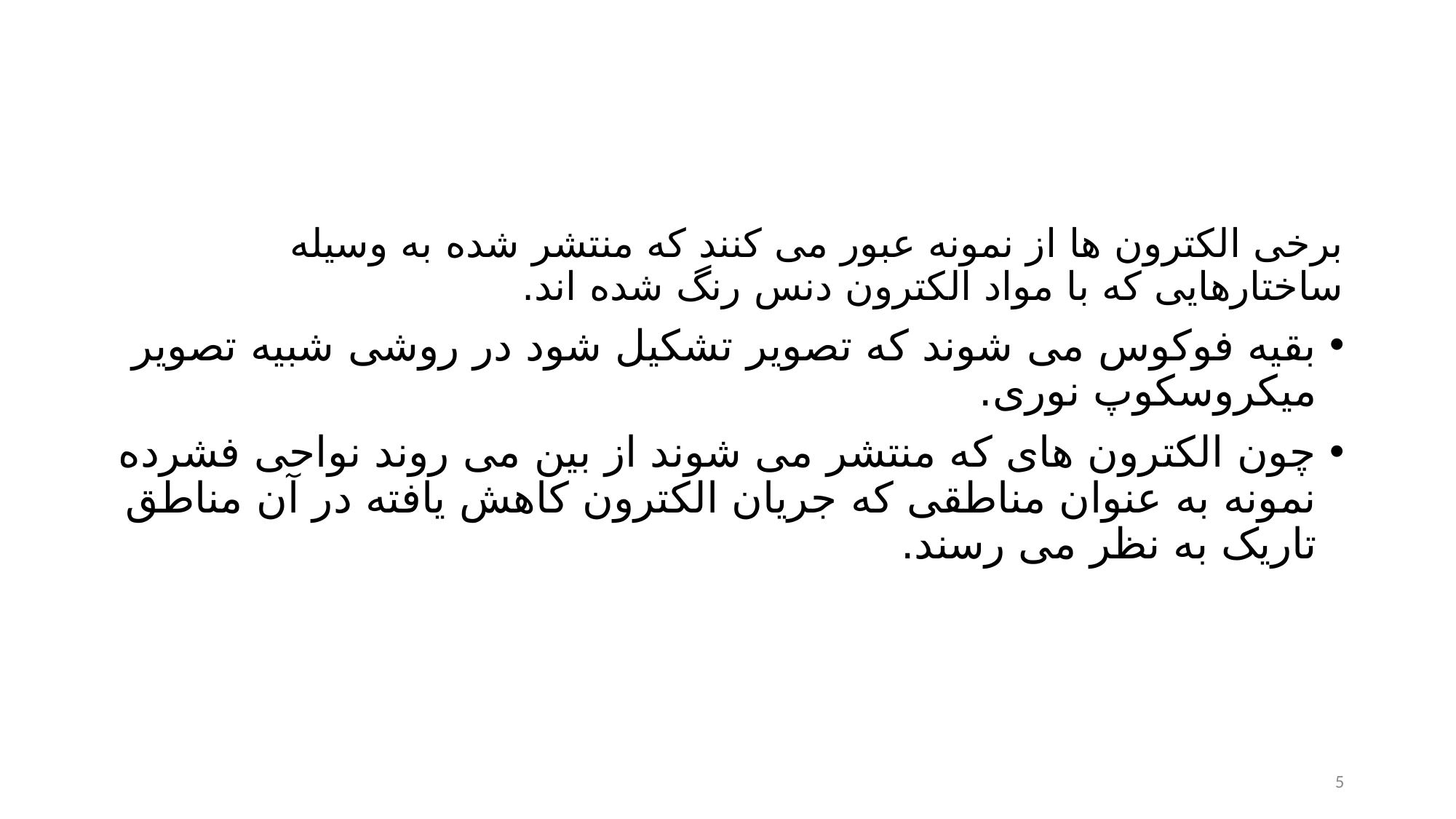

#
برخی الکترون ها از نمونه عبور می کنند که منتشر شده به وسیله ساختارهایی که با مواد الکترون دنس رنگ شده اند.
بقیه فوکوس می شوند که تصویر تشکیل شود در روشی شبیه تصویر میکروسکوپ نوری.
چون الکترون های که منتشر می شوند از بین می روند نواحی فشرده نمونه به عنوان مناطقی که جریان الکترون کاهش یافته در آن مناطق تاریک به نظر می رسند.

5